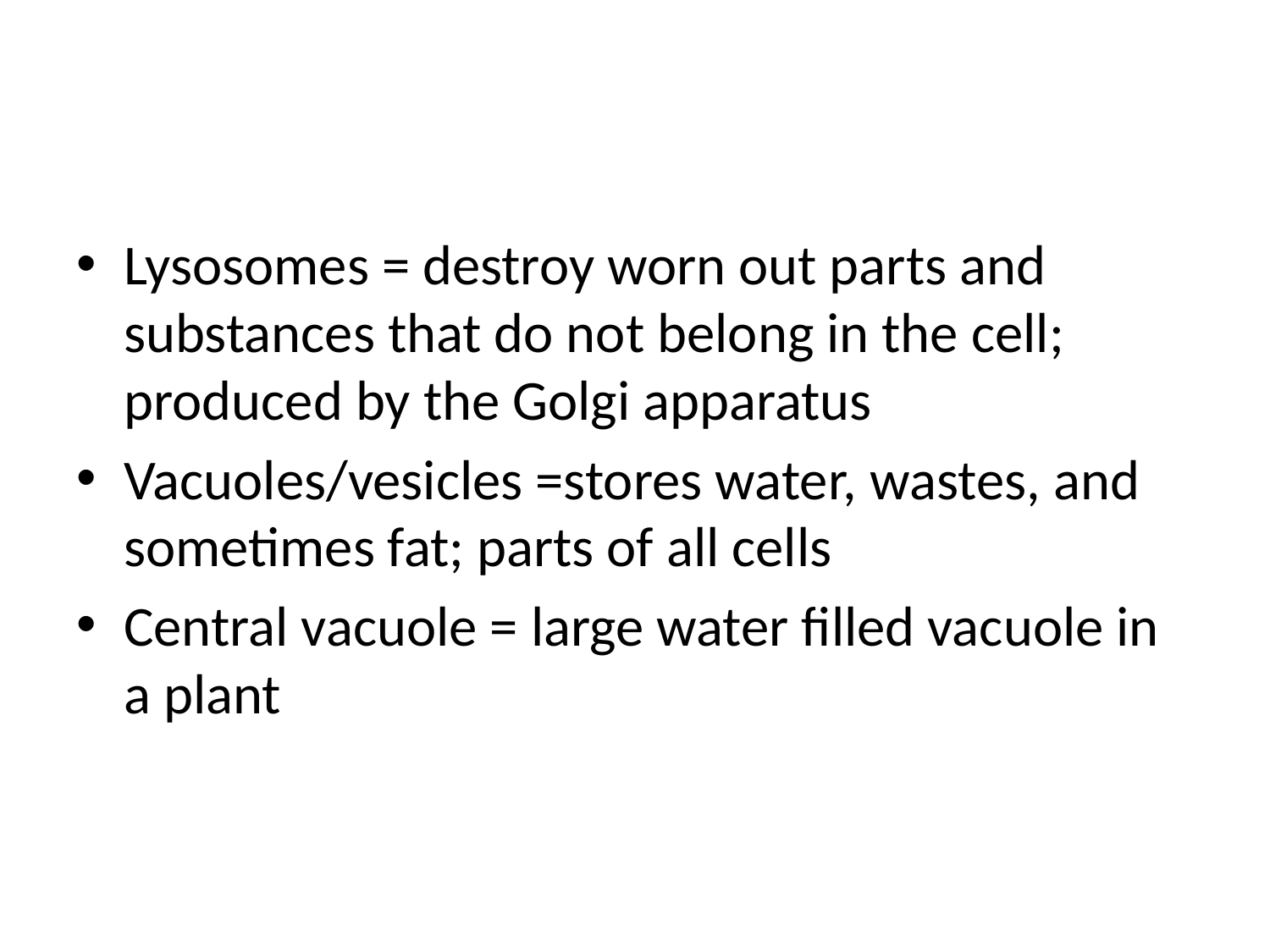

#
Lysosomes = destroy worn out parts and substances that do not belong in the cell; produced by the Golgi apparatus
Vacuoles/vesicles =stores water, wastes, and sometimes fat; parts of all cells
Central vacuole = large water filled vacuole in a plant